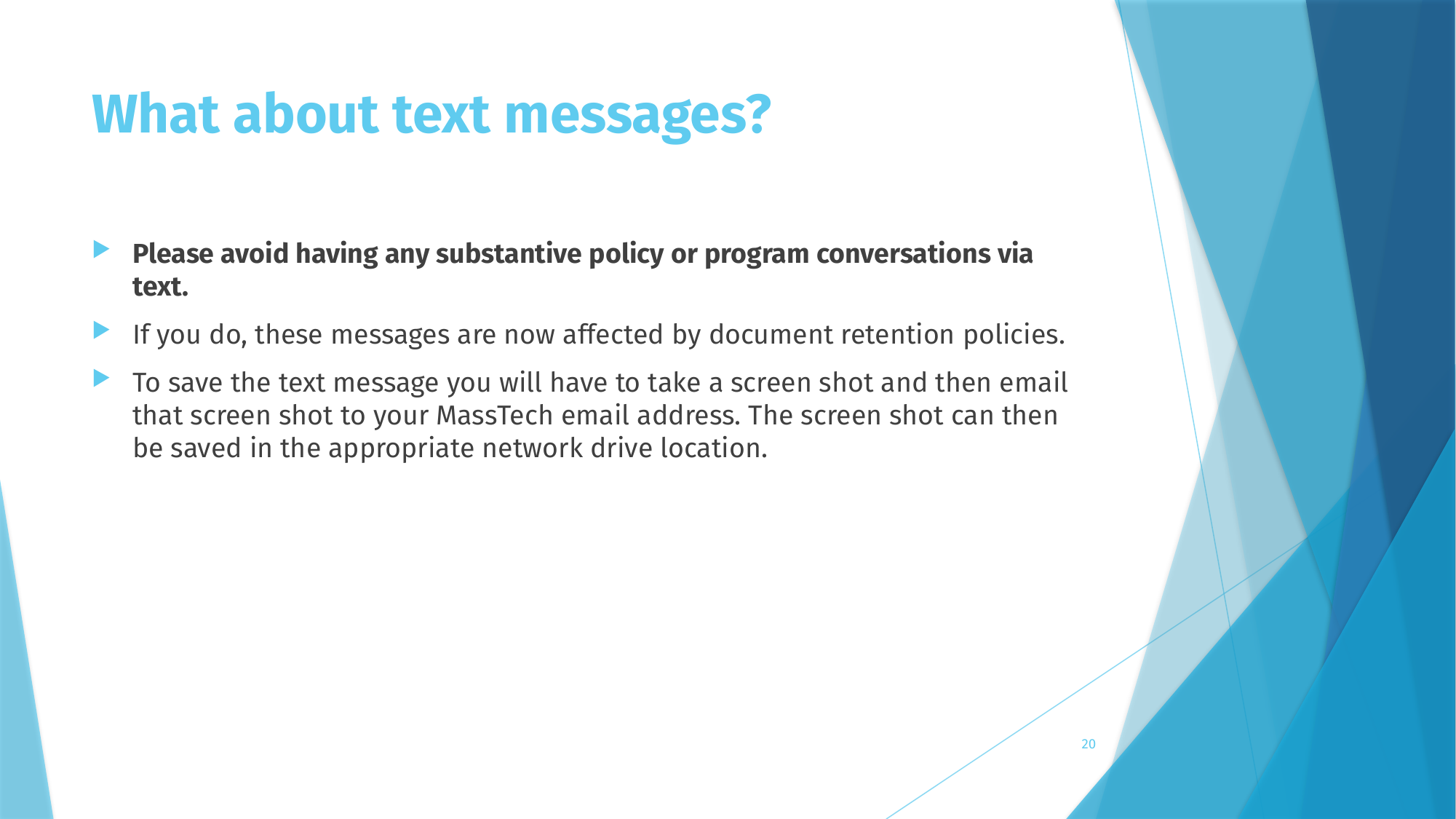

# What about text messages?
Please avoid having any substantive policy or program conversations via text.
If you do, these messages are now affected by document retention policies.
To save the text message you will have to take a screen shot and then email that screen shot to your MassTech email address. The screen shot can then be saved in the appropriate network drive location.
20